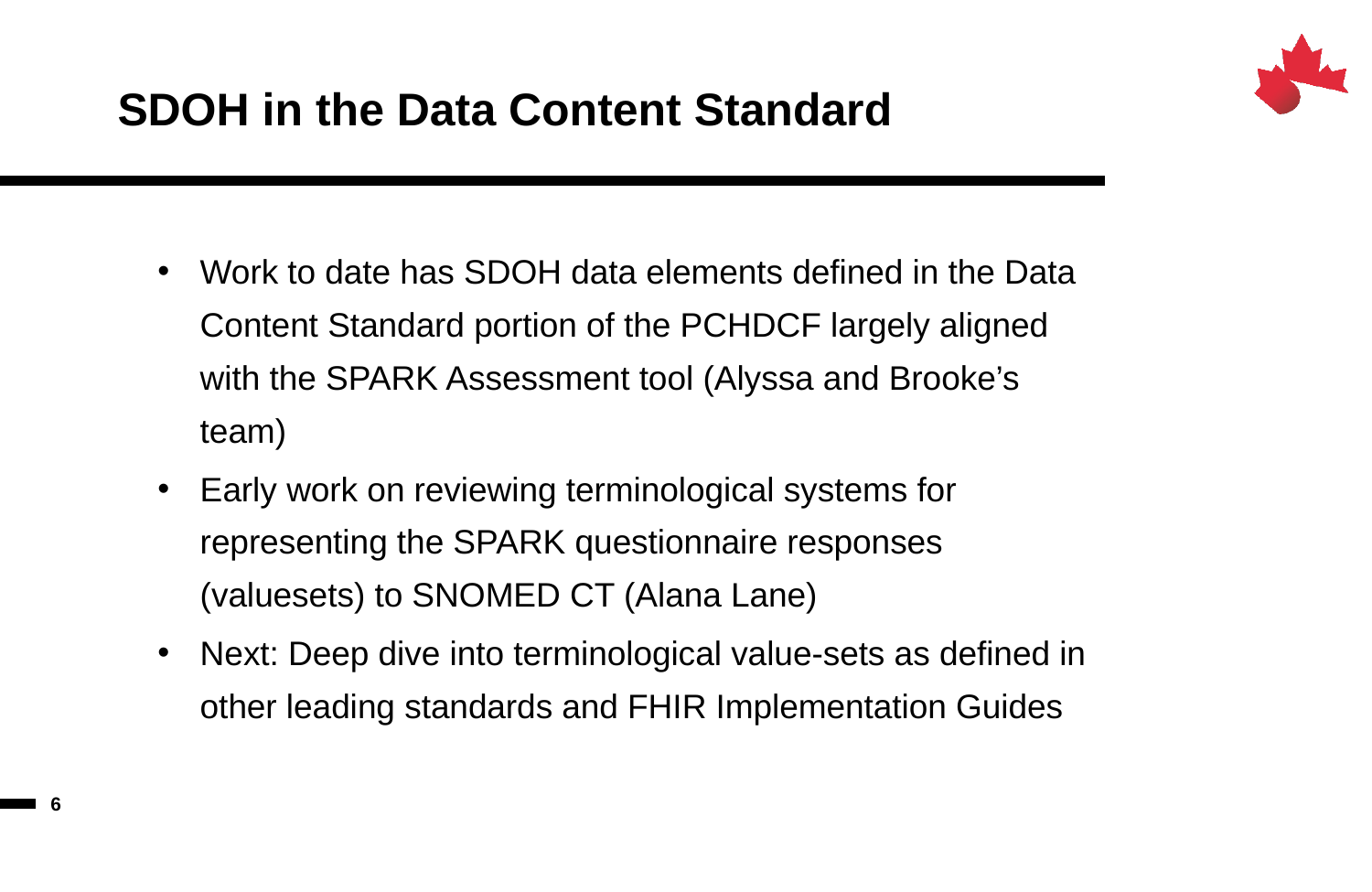

# SDOH in the Data Content Standard
Work to date has SDOH data elements defined in the Data Content Standard portion of the PCHDCF largely aligned with the SPARK Assessment tool (Alyssa and Brooke’s team)
Early work on reviewing terminological systems for representing the SPARK questionnaire responses (valuesets) to SNOMED CT (Alana Lane)
Next: Deep dive into terminological value-sets as defined in other leading standards and FHIR Implementation Guides

6